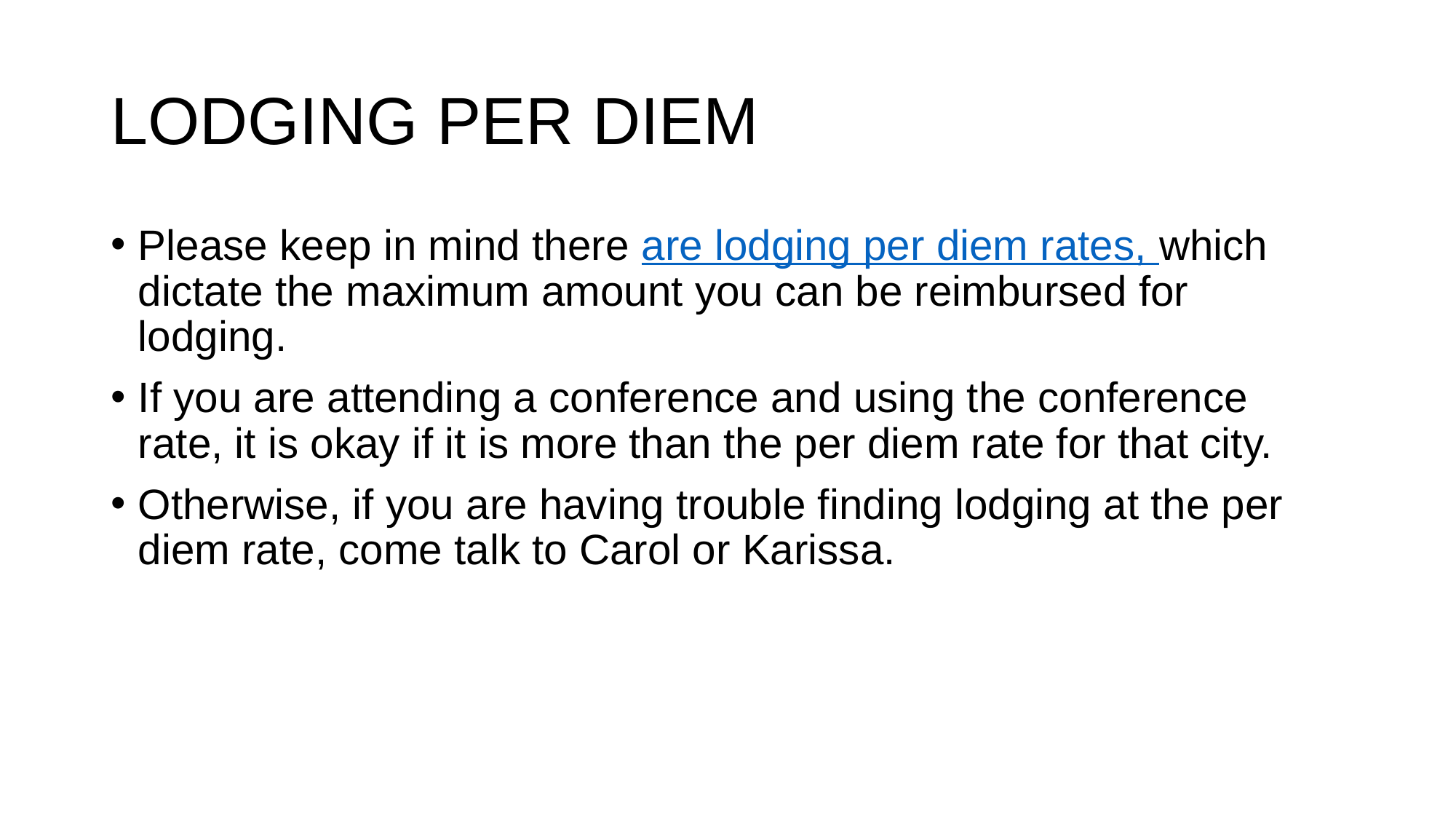

# LODGING PER DIEM
Please keep in mind there are lodging per diem rates, which dictate the maximum amount you can be reimbursed for lodging.
If you are attending a conference and using the conference rate, it is okay if it is more than the per diem rate for that city.
Otherwise, if you are having trouble finding lodging at the per diem rate, come talk to Carol or Karissa.